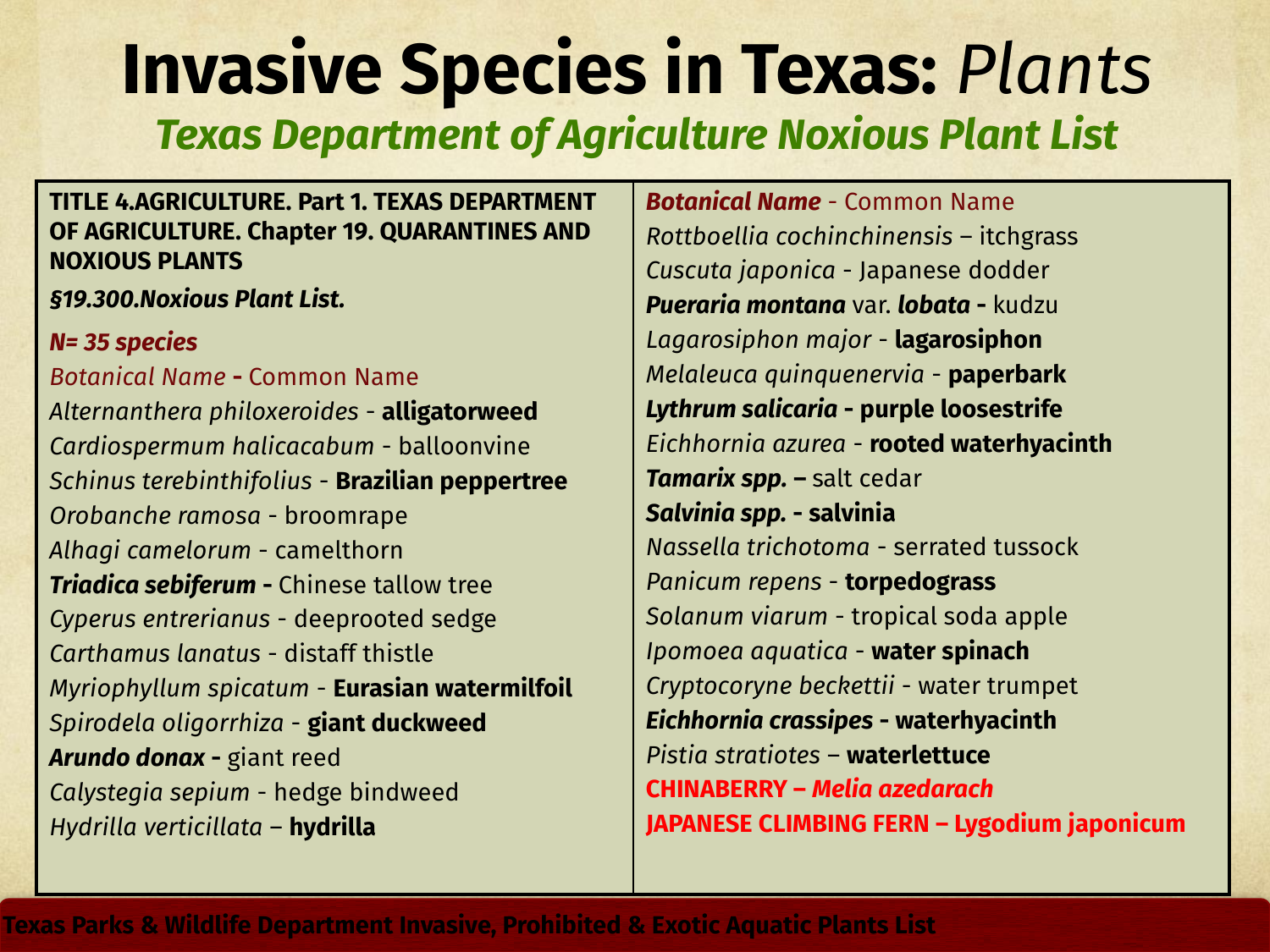

Invasive Species in Texas: Plants
Texas Department of Agriculture Noxious Plant List
| TITLE 4.AGRICULTURE. Part 1. TEXAS DEPARTMENT OF AGRICULTURE. Chapter 19. QUARANTINES AND NOXIOUS PLANTS §19.300.Noxious Plant List. N= 35 species Botanical Name - Common Name Alternanthera philoxeroides - alligatorweed Cardiospermum halicacabum - balloonvine Schinus terebinthifolius - Brazilian peppertree Orobanche ramosa - broomrape Alhagi camelorum - camelthorn Triadica sebiferum - Chinese tallow tree Cyperus entrerianus - deeprooted sedge Carthamus lanatus - distaff thistle Myriophyllum spicatum - Eurasian watermilfoil Spirodela oligorrhiza - giant duckweed Arundo donax - giant reed Calystegia sepium - hedge bindweed Hydrilla verticillata – hydrilla | Botanical Name - Common Name Rottboellia cochinchinensis – itchgrass Cuscuta japonica - Japanese dodder Pueraria montana var. lobata - kudzu Lagarosiphon major - lagarosiphon Melaleuca quinquenervia - paperbark Lythrum salicaria - purple loosestrife Eichhornia azurea - rooted waterhyacinth Tamarix spp. – salt cedar Salvinia spp. - salvinia Nassella trichotoma - serrated tussock Panicum repens - torpedograss Solanum viarum - tropical soda apple Ipomoea aquatica - water spinach Cryptocoryne beckettii - water trumpet Eichhornia crassipes - waterhyacinth Pistia stratiotes – waterlettuce CHINABERRY – Melia azedarach JAPANESE CLIMBING FERN – Lygodium japonicum |
| --- | --- |

Texas Parks & Wildlife Department Invasive, Prohibited & Exotic Aquatic Plants List